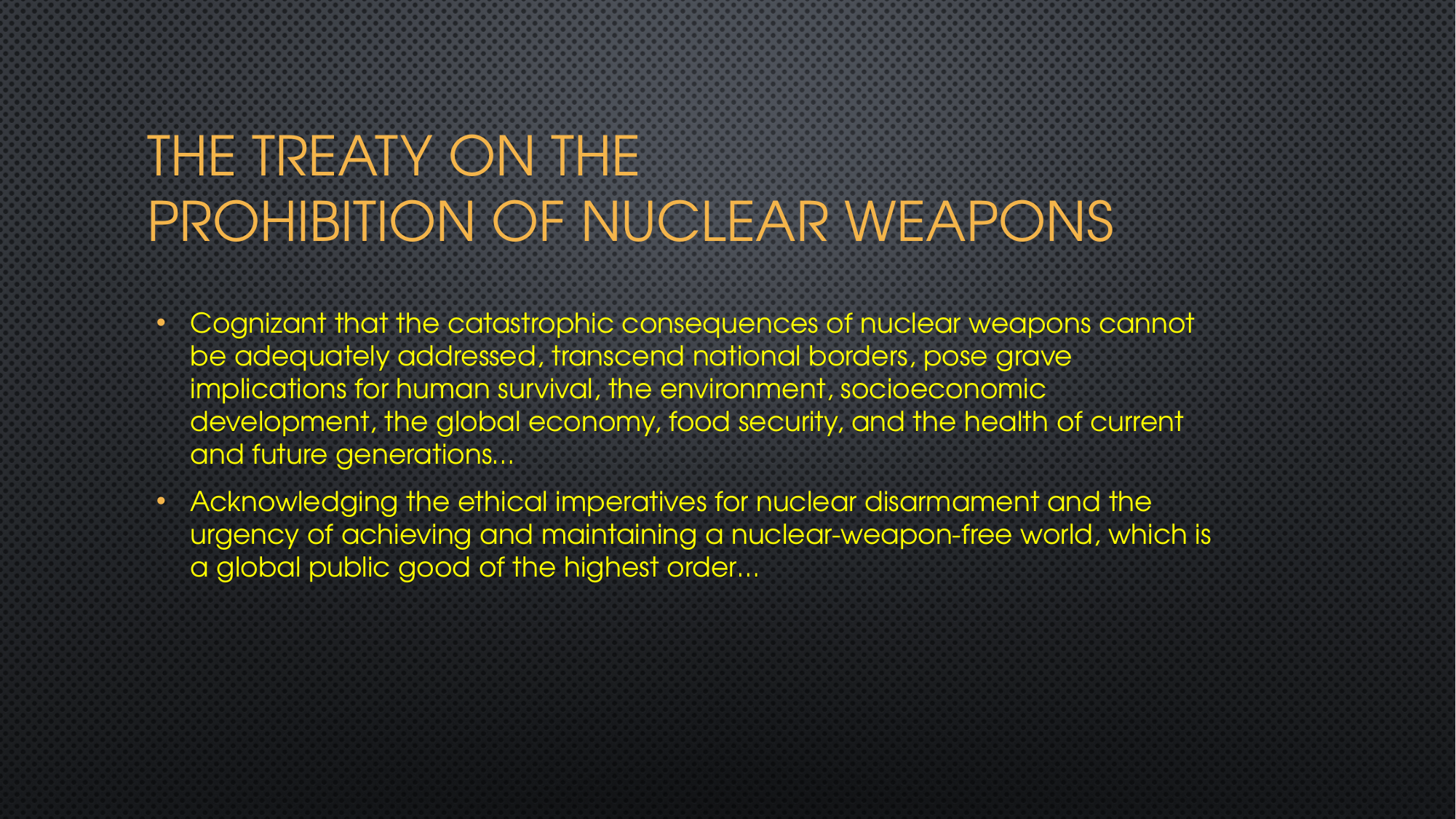

# The treaty on the prohibition of nuclear weapons
Cognizant that the catastrophic consequences of nuclear weapons cannot be adequately addressed, transcend national borders, pose grave implications for human survival, the environment, socioeconomic development, the global economy, food security, and the health of current and future generations…
Acknowledging the ethical imperatives for nuclear disarmament and the urgency of achieving and maintaining a nuclear-weapon-free world, which is a global public good of the highest order…